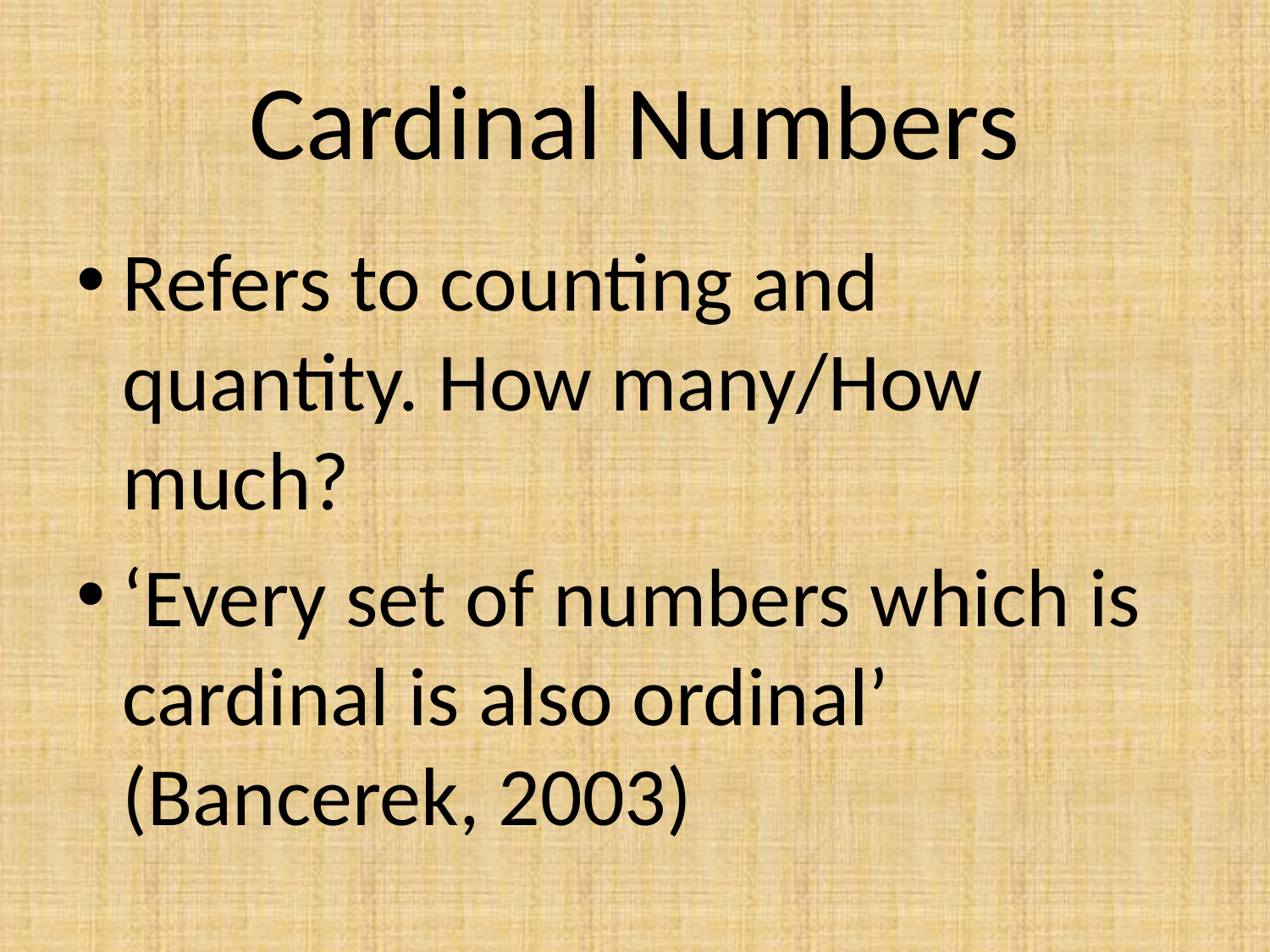

# Cardinal Numbers
Refers to counting and quantity. How many/How much?
‘Every set of numbers which is cardinal is also ordinal’ (Bancerek, 2003)